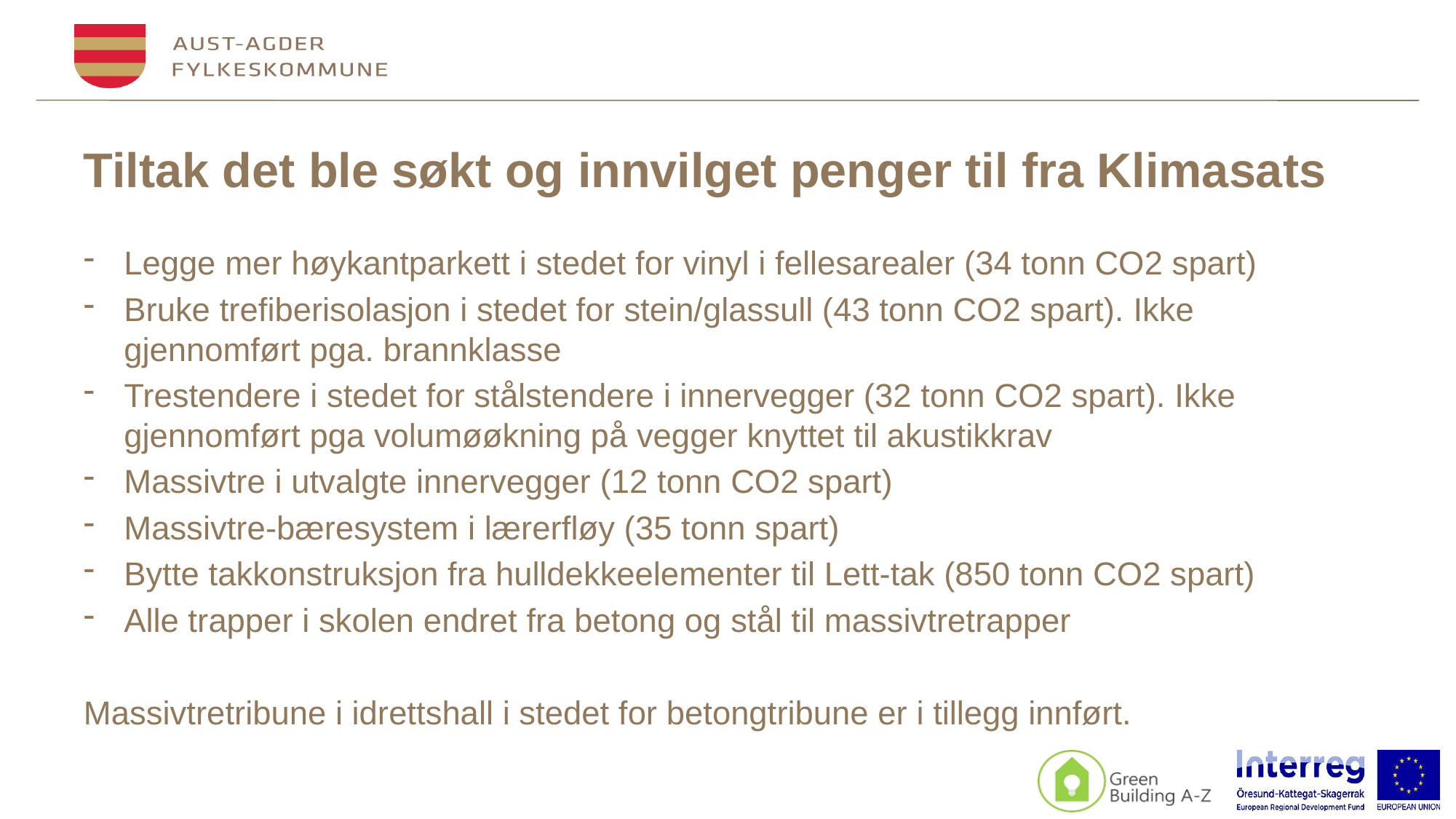

# Tiltak det ble søkt og innvilget penger til fra Klimasats
Legge mer høykantparkett i stedet for vinyl i fellesarealer (34 tonn CO2 spart)
Bruke trefiberisolasjon i stedet for stein/glassull (43 tonn CO2 spart). Ikke gjennomført pga. brannklasse
Trestendere i stedet for stålstendere i innervegger (32 tonn CO2 spart). Ikke gjennomført pga volumøøkning på vegger knyttet til akustikkrav
Massivtre i utvalgte innervegger (12 tonn CO2 spart)
Massivtre-bæresystem i lærerfløy (35 tonn spart)
Bytte takkonstruksjon fra hulldekkeelementer til Lett-tak (850 tonn CO2 spart)
Alle trapper i skolen endret fra betong og stål til massivtretrapper

Massivtretribune i idrettshall i stedet for betongtribune er i tillegg innført.